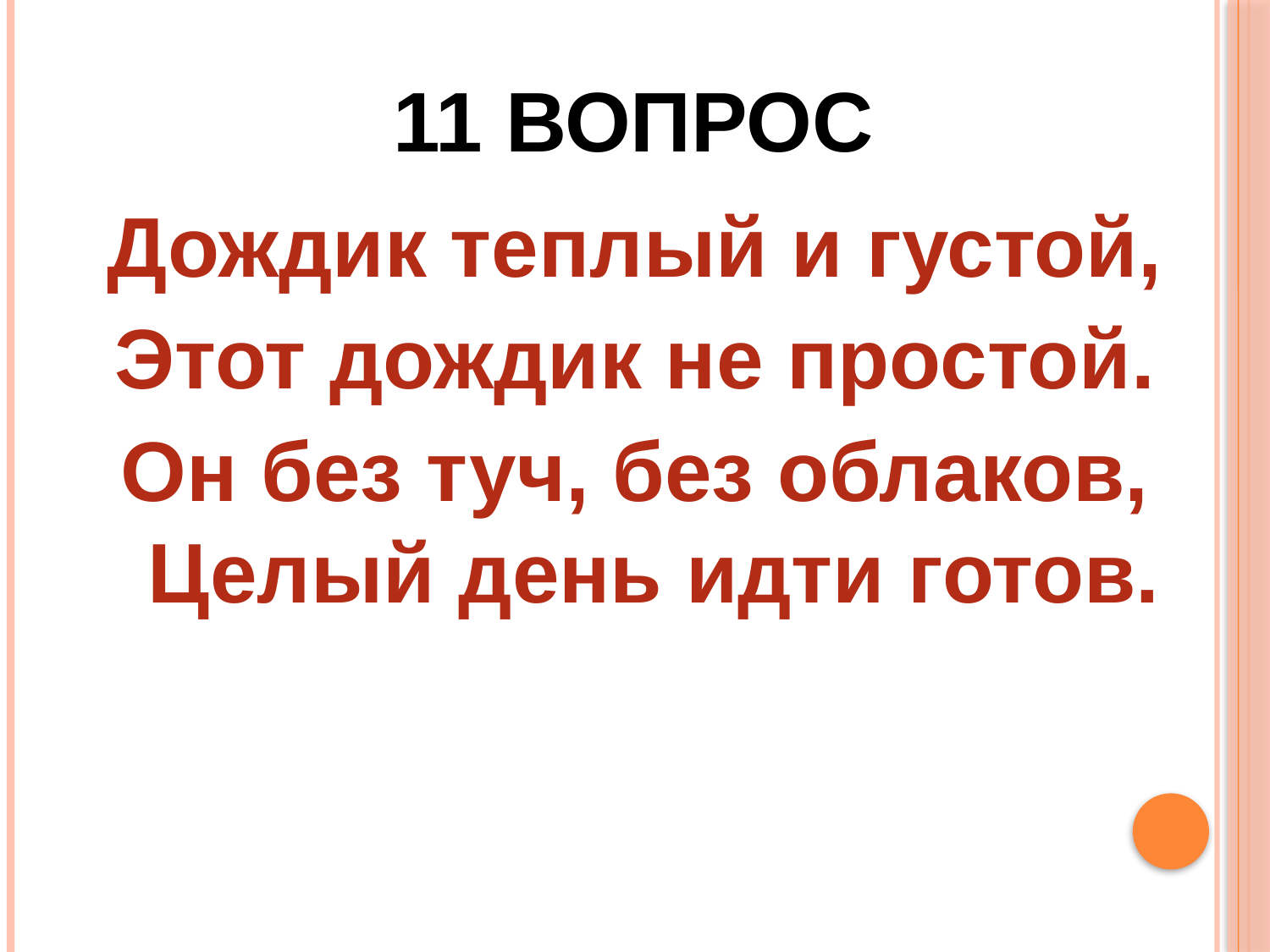

# 11 ВОПРОС
Дождик теплый и густой,
Этот дождик не простой.
Он без туч, без облаков, Целый день идти готов.